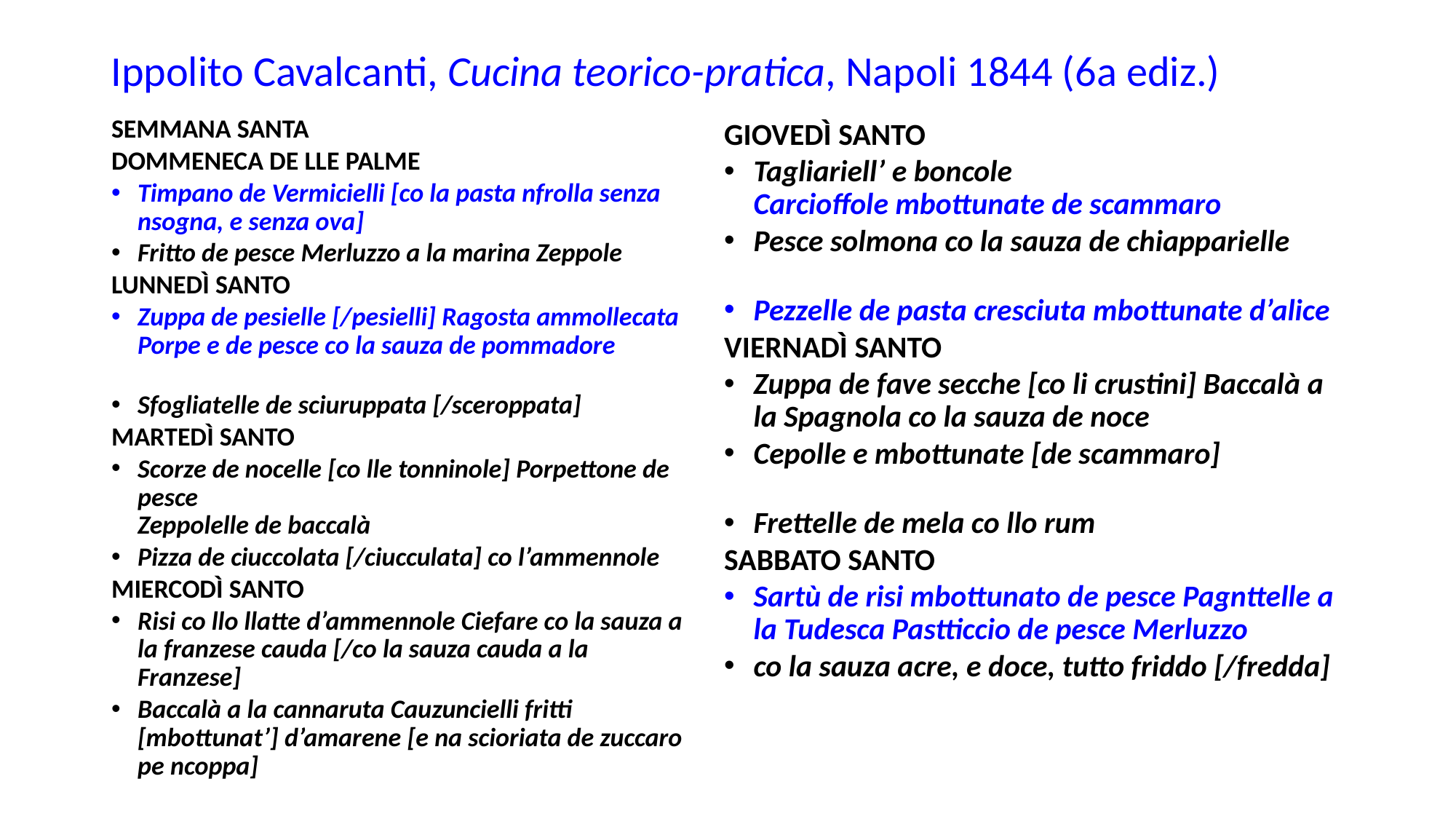

# Ippolito Cavalcanti, Cucina teorico-pratica, Napoli 1844 (6a ediz.)
SEMMANA SANTA
DOMMENECA DE LLE PALME
Timpano de Vermicielli [co la pasta nfrolla senza nsogna, e senza ova]
Fritto de pesce Merluzzo a la marina Zeppole
LUNNEDÌ SANTO
Zuppa de pesielle [/pesielli] Ragosta ammollecata
Porpe e de pesce co la sauza de pommadore
Sfogliatelle de sciuruppata [/sceroppata]
MARTEDÌ SANTO
Scorze de nocelle [co lle tonninole] Porpettone de pesce
Zeppolelle de baccalà
Pizza de ciuccolata [/ciucculata] co l’ammennole
MIERCODÌ SANTO
Risi co llo llatte d’ammennole Ciefare co la sauza a la franzese cauda [/co la sauza cauda a la Franzese]
Baccalà a la cannaruta Cauzuncielli fritti [mbottunat’] d’amarene [e na scioriata de zuccaro pe ncoppa]

GIOVEDÌ SANTO
Tagliariell’ e boncole
Carcioffole mbottunate de scammaro
Pesce solmona co la sauza de chiapparielle
Pezzelle de pasta cresciuta mbottunate d’alice
VIERNADÌ SANTO
Zuppa de fave secche [co li crustini] Baccalà a la Spagnola co la sauza de noce
Cepolle e mbottunate [de scammaro]
Frettelle de mela co llo rum
SABBATO SANTO
Sartù de risi mbottunato de pesce Pagnttelle a la Tudesca Pastticcio de pesce Merluzzo
co la sauza acre, e doce, tutto friddo [/fredda]